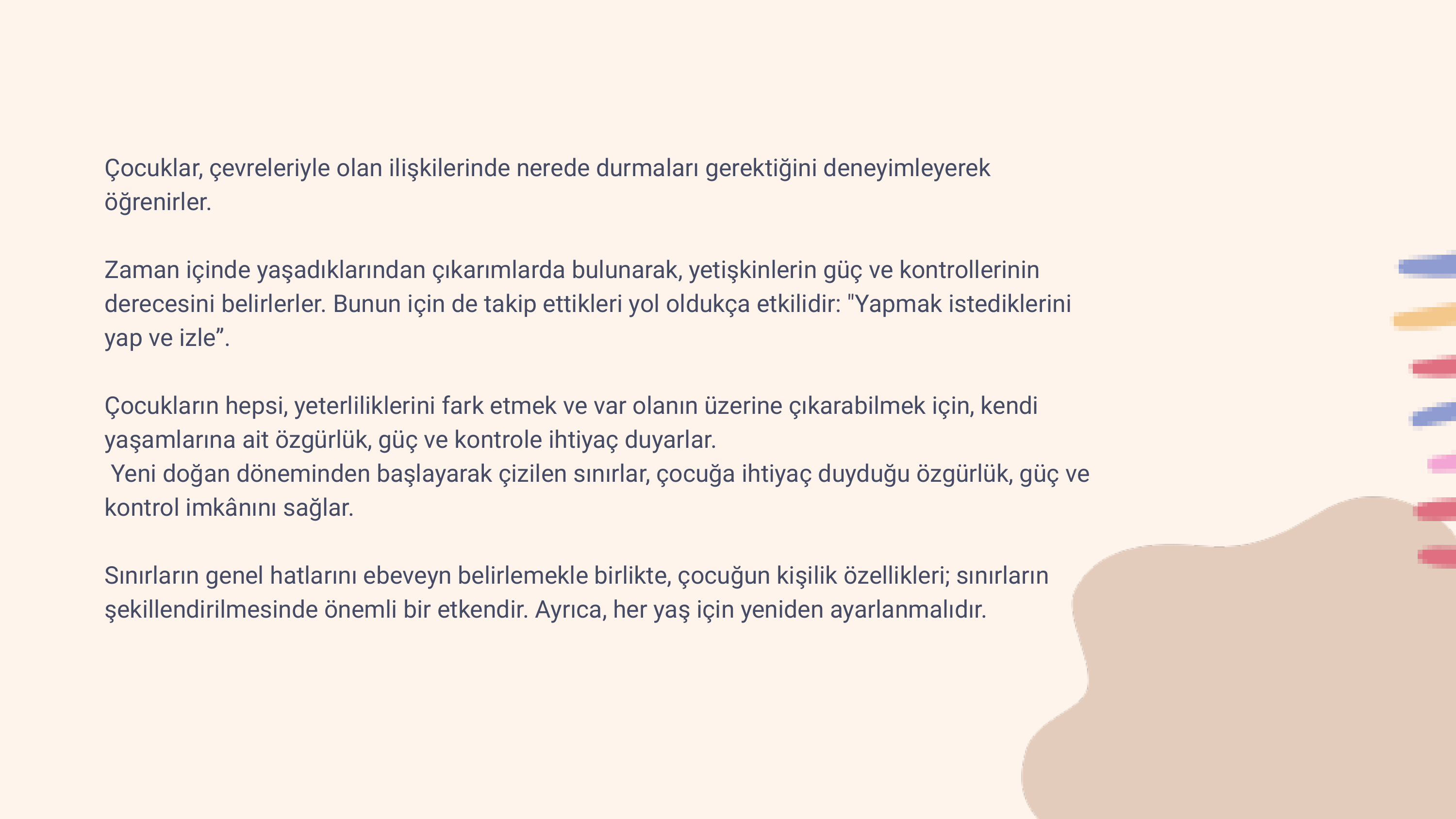

Çocuklar, çevreleriyle olan ilişkilerinde nerede durmaları gerektiğini deneyimleyerek öğrenirler.

Zaman içinde yaşadıklarından çıkarımlarda bulunarak, yetişkinlerin güç ve kontrollerinin derecesini belirlerler. Bunun için de takip ettikleri yol oldukça etkilidir: "Yapmak istediklerini yap ve izle”.

Çocukların hepsi, yeterliliklerini fark etmek ve var olanın üzerine çıkarabilmek için, kendi yaşamlarına ait özgürlük, güç ve kontrole ihtiyaç duyarlar.
 Yeni doğan döneminden başlayarak çizilen sınırlar, çocuğa ihtiyaç duyduğu özgürlük, güç ve kontrol imkânını sağlar.

Sınırların genel hatlarını ebeveyn belirlemekle birlikte, çocuğun kişilik özellikleri; sınırların şekillendirilmesinde önemli bir etkendir. Ayrıca, her yaş için yeniden ayarlanmalıdır.